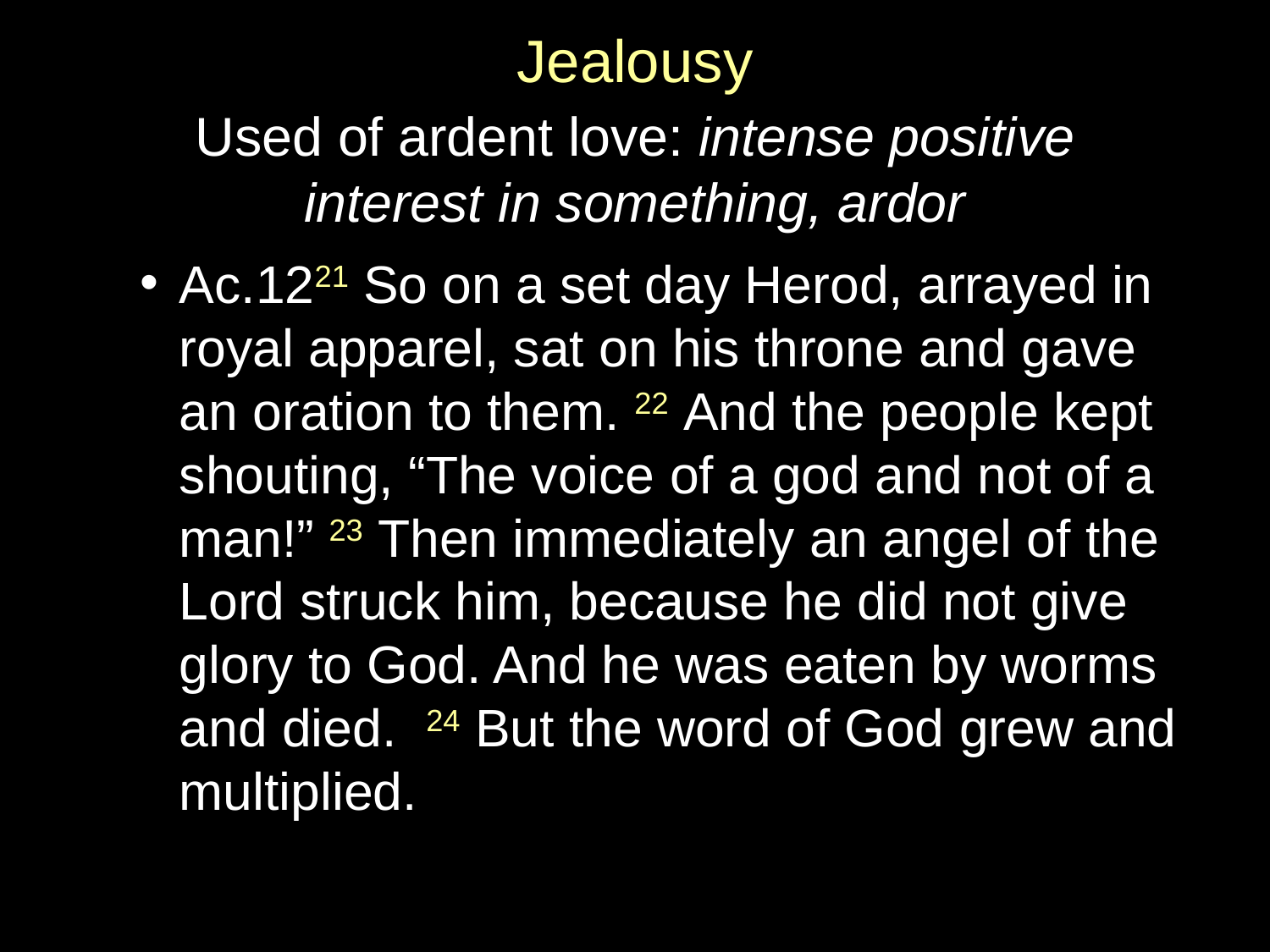

# Jealousy
Used of ardent love: intense positive
interest in something, ardor
Ac.1221 So on a set day Herod, arrayed in royal apparel, sat on his throne and gave an oration to them. 22 And the people kept shouting, “The voice of a god and not of a man!” 23 Then immediately an angel of the Lord struck him, because he did not give glory to God. And he was eaten by worms and died.  24 But the word of God grew and multiplied.